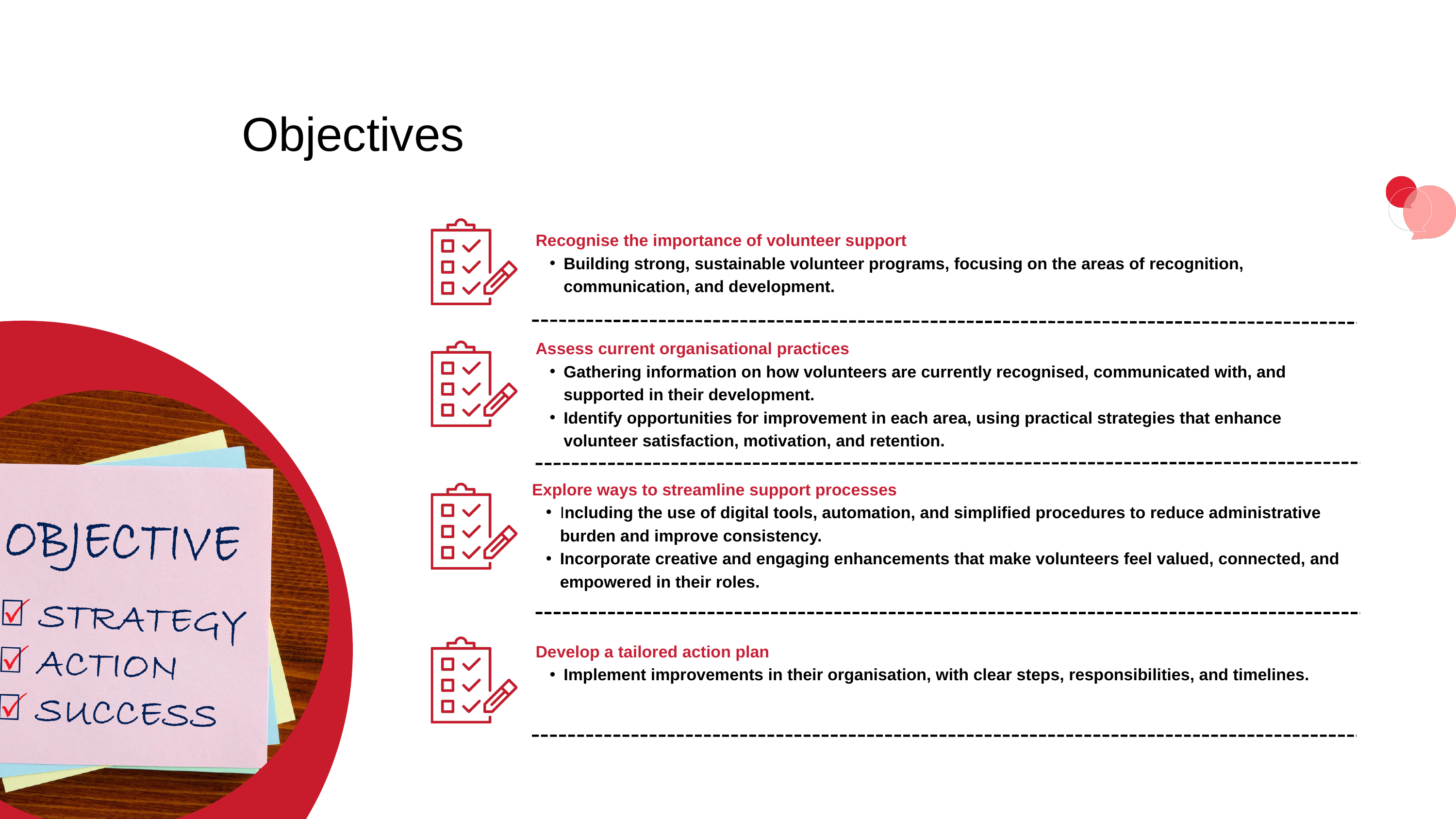

Objectives

Recognise the importance of volunteer support
Building strong, sustainable volunteer programs, focusing on the areas of recognition, communication, and development.

Assess current organisational practices
Gathering information on how volunteers are currently recognised, communicated with, and supported in their development.
Identify opportunities for improvement in each area, using practical strategies that enhance volunteer satisfaction, motivation, and retention.

Explore ways to streamline support processes
Including the use of digital tools, automation, and simplified procedures to reduce administrative burden and improve consistency.
Incorporate creative and engaging enhancements that make volunteers feel valued, connected, and empowered in their roles.

Develop a tailored action plan
Implement improvements in their organisation, with clear steps, responsibilities, and timelines.